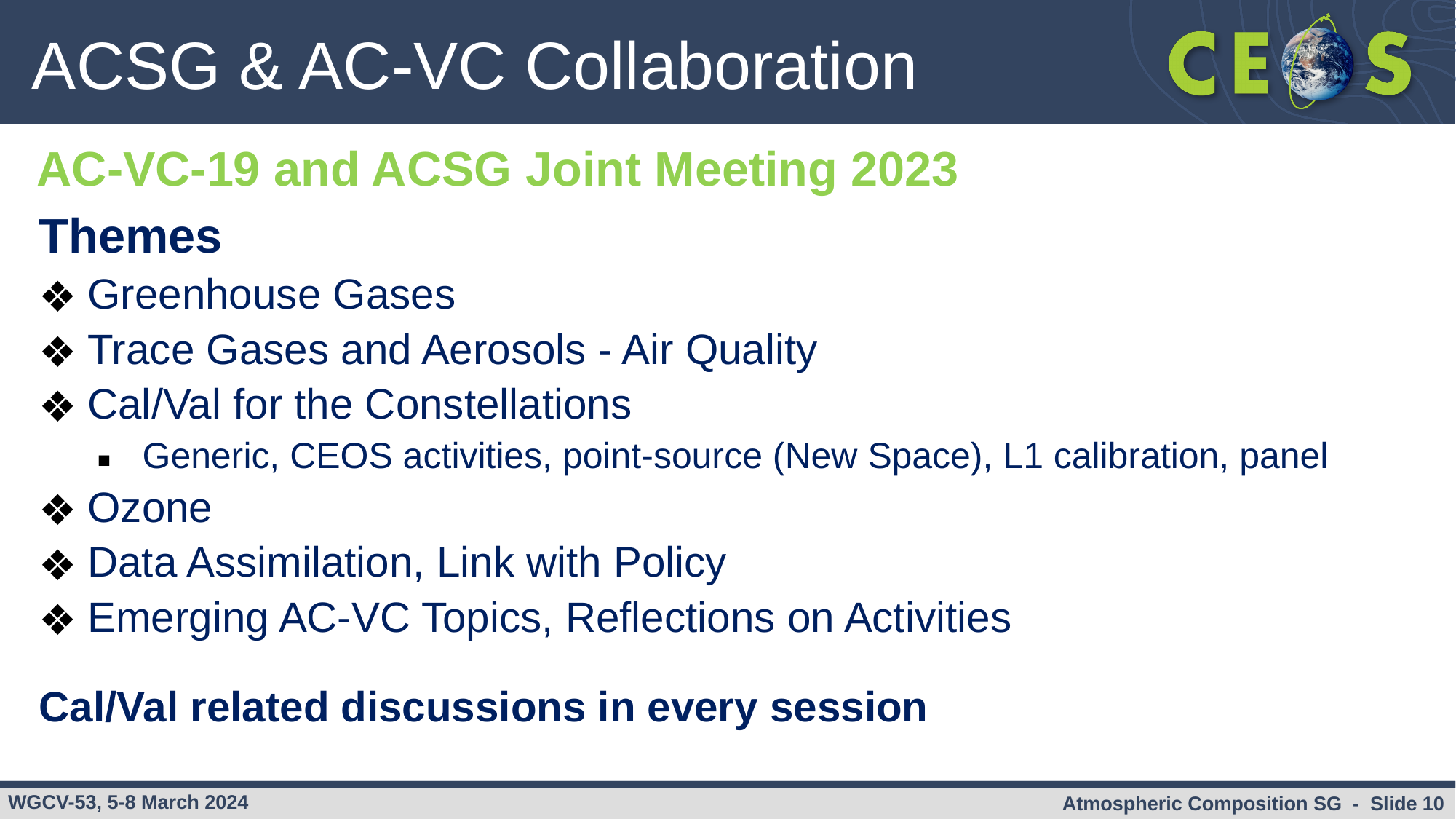

# ACSG & AC-VC Collaboration
AC-VC-19 and ACSG Joint Meeting 2023
Themes
Greenhouse Gases
Trace Gases and Aerosols - Air Quality
Cal/Val for the Constellations
Generic, CEOS activities, point-source (New Space), L1 calibration, panel
Ozone
Data Assimilation, Link with Policy
Emerging AC-VC Topics, Reflections on Activities

Cal/Val related discussions in every session